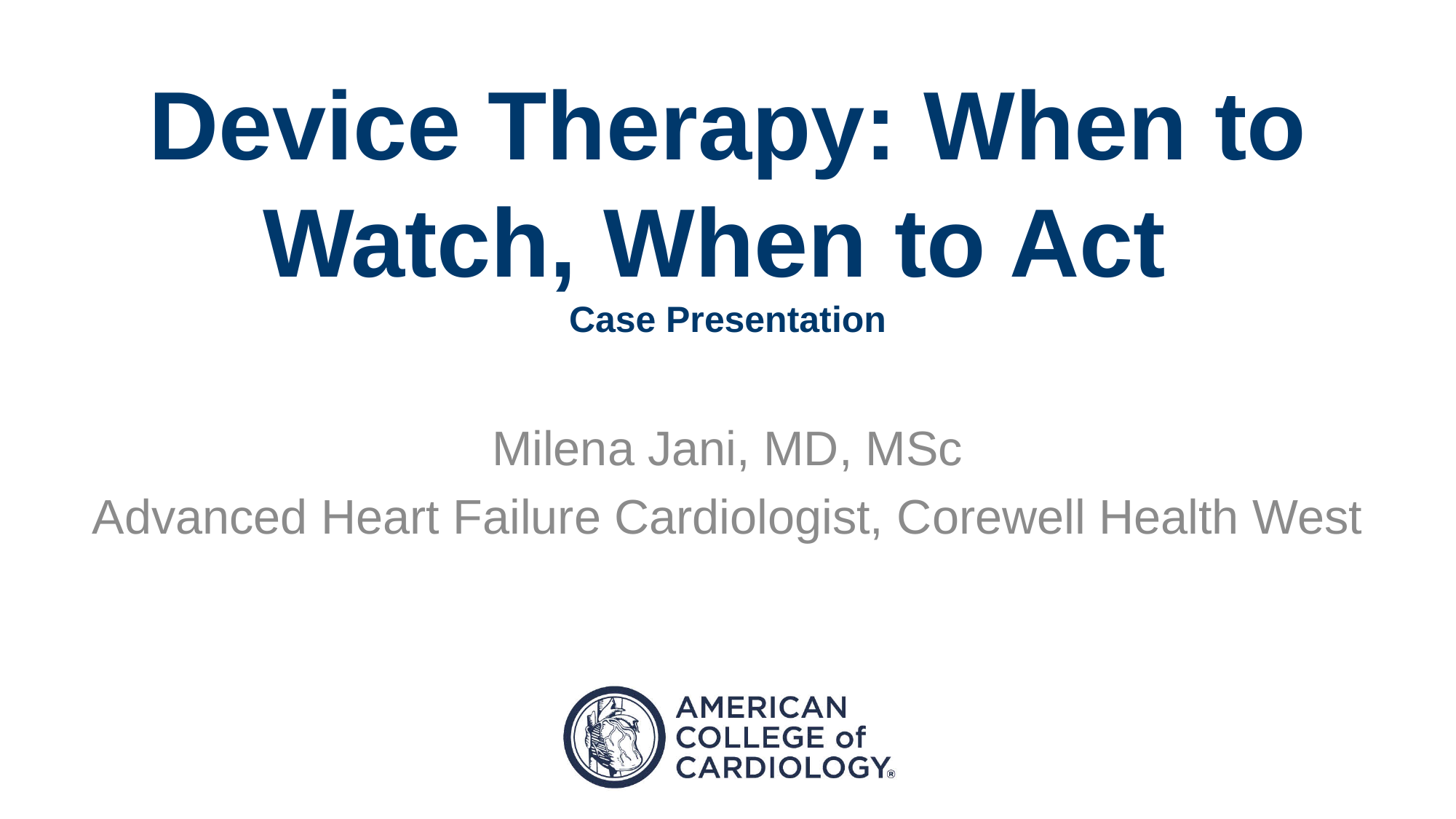

Device Therapy: When to Watch, When to Act
Case Presentation

Milena Jani, MD, MSc
Advanced Heart Failure Cardiologist, Corewell Health West